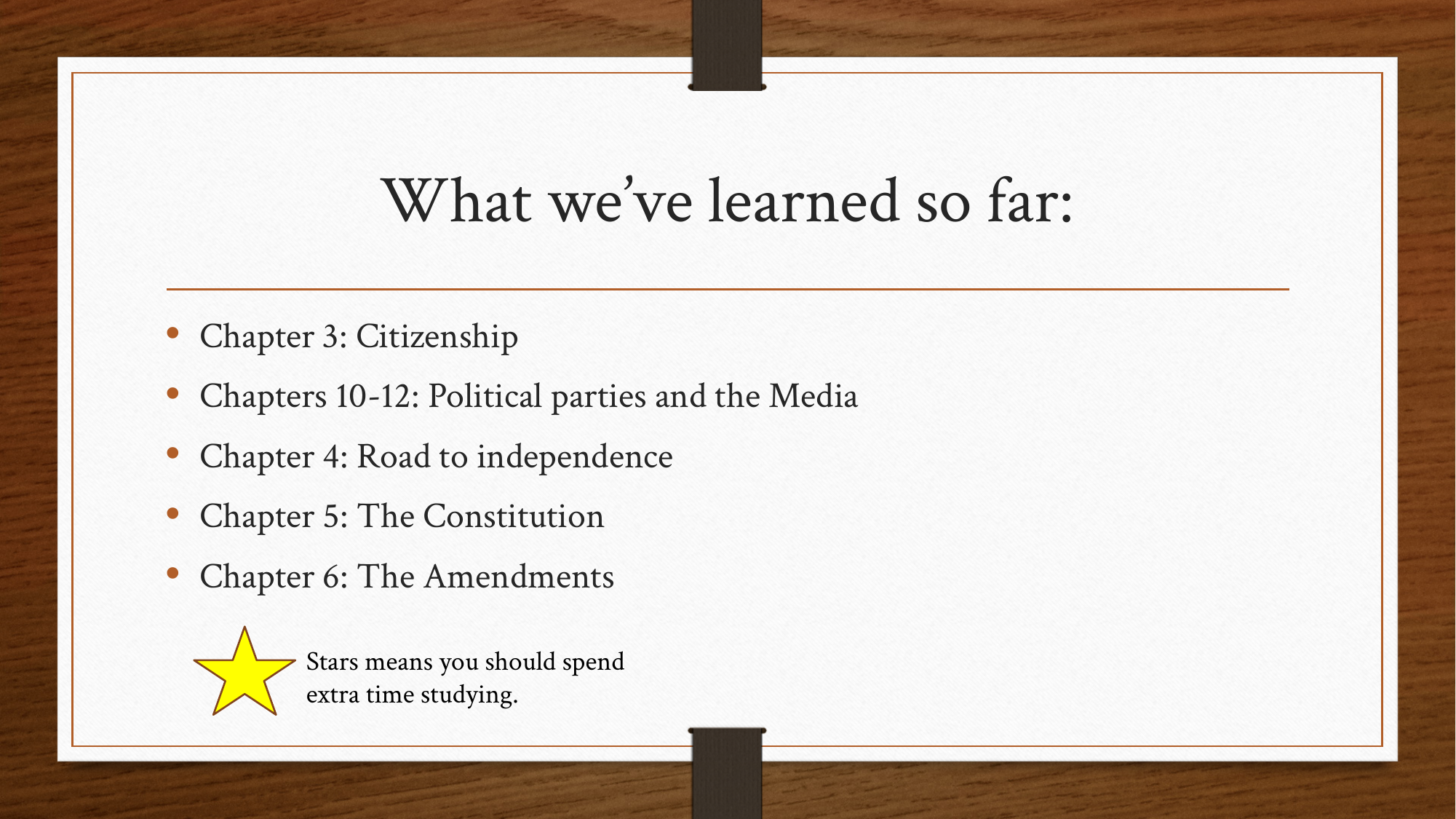

# What we’ve learned so far:
Chapter 3: Citizenship
Chapters 10-12: Political parties and the Media
Chapter 4: Road to independence
Chapter 5: The Constitution
Chapter 6: The Amendments

Stars means you should spend extra time studying.